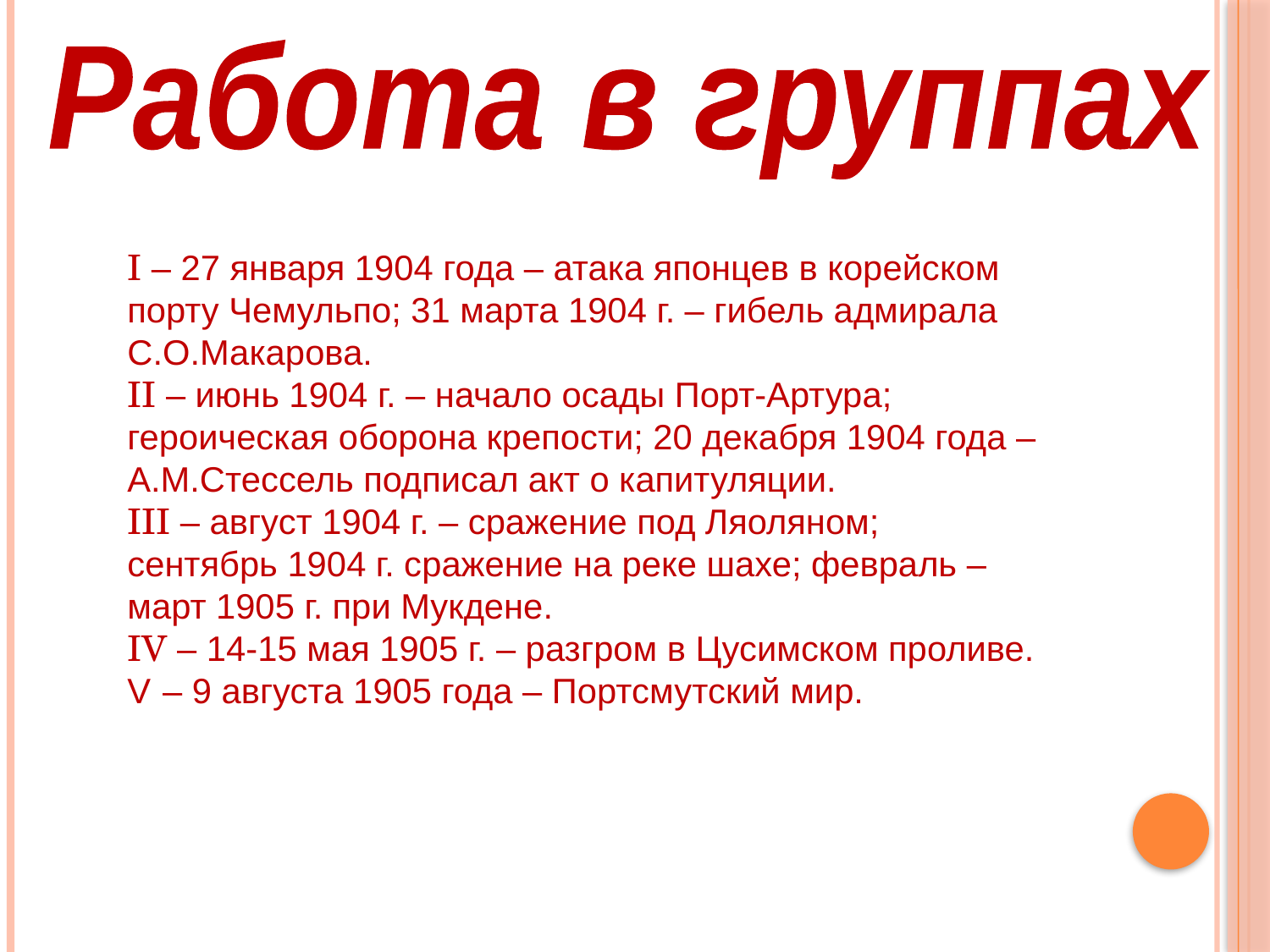

Работа в группах
I – 27 января 1904 года – атака японцев в корейском порту Чемульпо; 31 марта 1904 г. – гибель адмирала С.О.Макарова.
II – июнь 1904 г. – начало осады Порт-Артура; героическая оборона крепости; 20 декабря 1904 года – А.М.Стессель подписал акт о капитуляции.
III – август 1904 г. – сражение под Ляоляном;
сентябрь 1904 г. сражение на реке шахе; февраль – март 1905 г. при Мукдене.
IV – 14-15 мая 1905 г. – разгром в Цусимском проливе.
V – 9 августа 1905 года – Портсмутский мир.